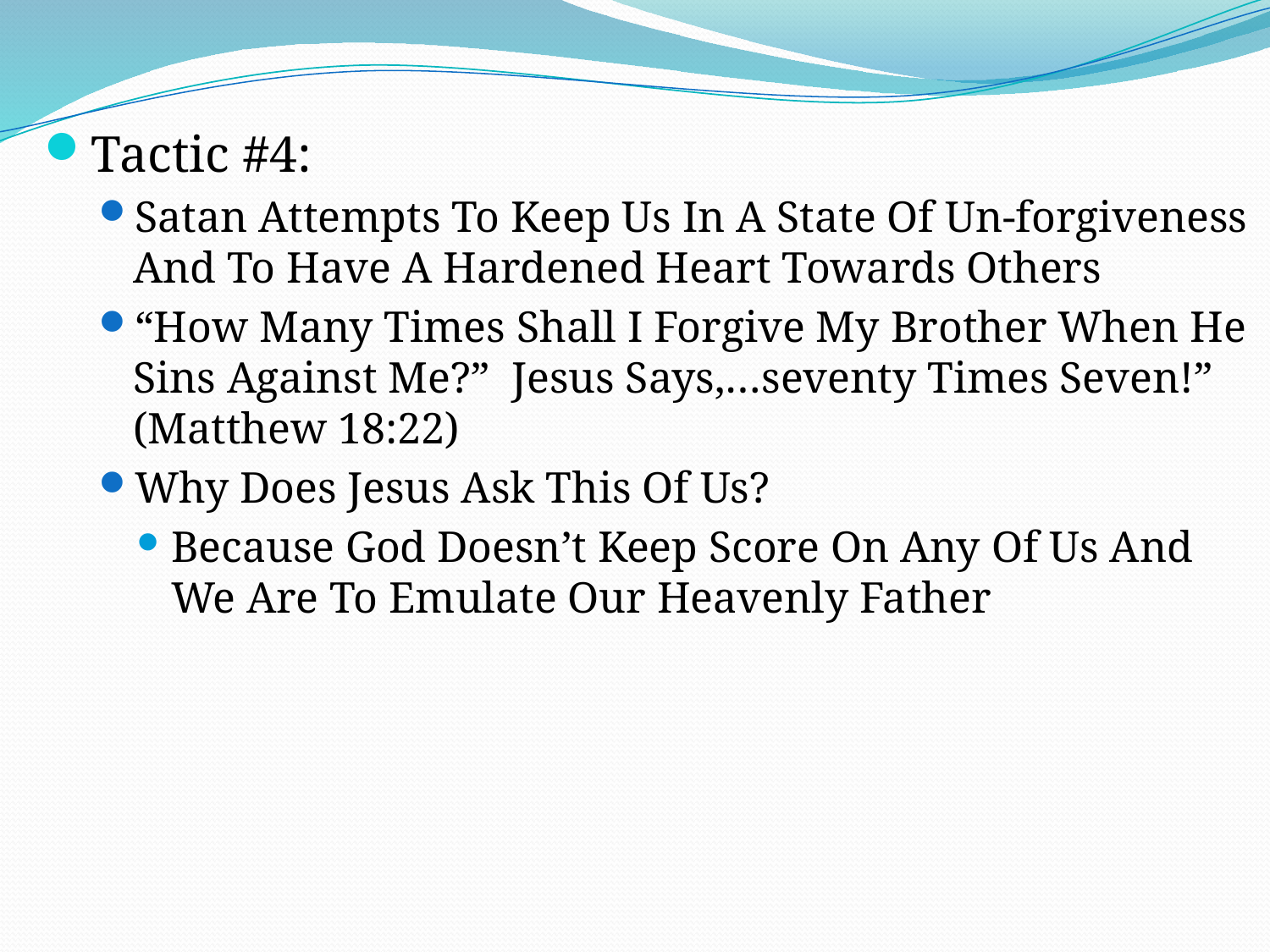

Tactic #4:
Satan Attempts To Keep Us In A State Of Un-forgiveness And To Have A Hardened Heart Towards Others
“How Many Times Shall I Forgive My Brother When He Sins Against Me?”  Jesus Says,…seventy Times Seven!” (Matthew 18:22)
Why Does Jesus Ask This Of Us?
Because God Doesn’t Keep Score On Any Of Us And We Are To Emulate Our Heavenly Father